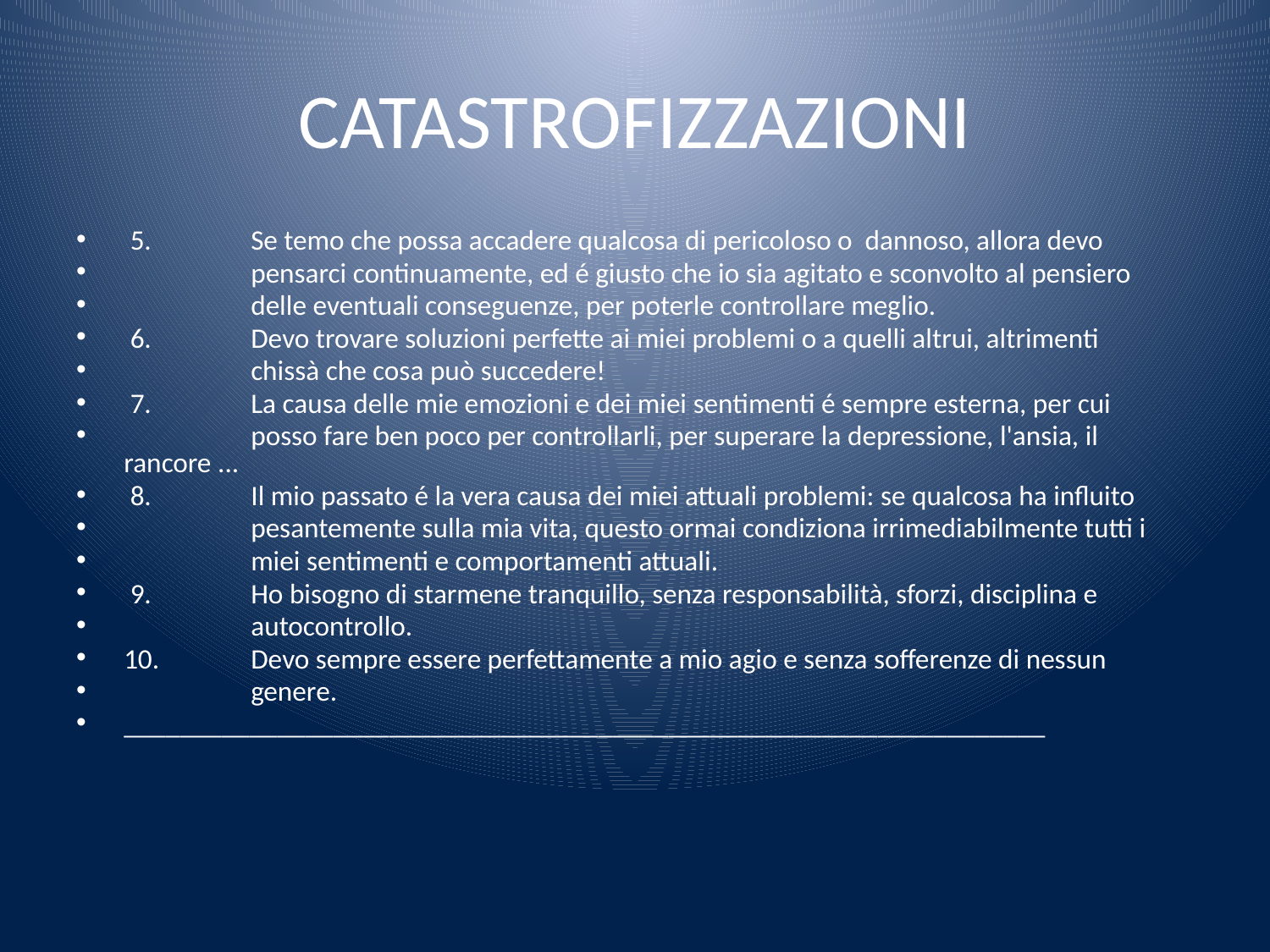

# CATASTROFIZZAZIONI
 5.	Se temo che possa accadere qualcosa di pericoloso o  dannoso, allora devo
	pensarci continuamente, ed é giusto che io sia agitato e sconvolto al pensiero
	delle eventuali conseguenze, per poterle controllare meglio.
 6.	Devo trovare soluzioni perfette ai miei problemi o a quelli altrui, altrimenti
	chissà che cosa può succedere!
 7.	La causa delle mie emozioni e dei miei sentimenti é sempre esterna, per cui
      	posso fare ben poco per controllarli, per superare la depressione, l'ansia, il  	rancore ...
 8. 	Il mio passato é la vera causa dei miei attuali problemi: se qualcosa ha influito
         	pesantemente sulla mia vita, questo ormai condiziona irrimediabilmente tutti i
         	miei sentimenti e comportamenti attuali.
 9.	Ho bisogno di starmene tranquillo, senza responsabilità, sforzi, disciplina e
        	autocontrollo.
10.	Devo sempre essere perfettamente a mio agio e senza sofferenze di nessun
         	genere.
__________________________________________________________________